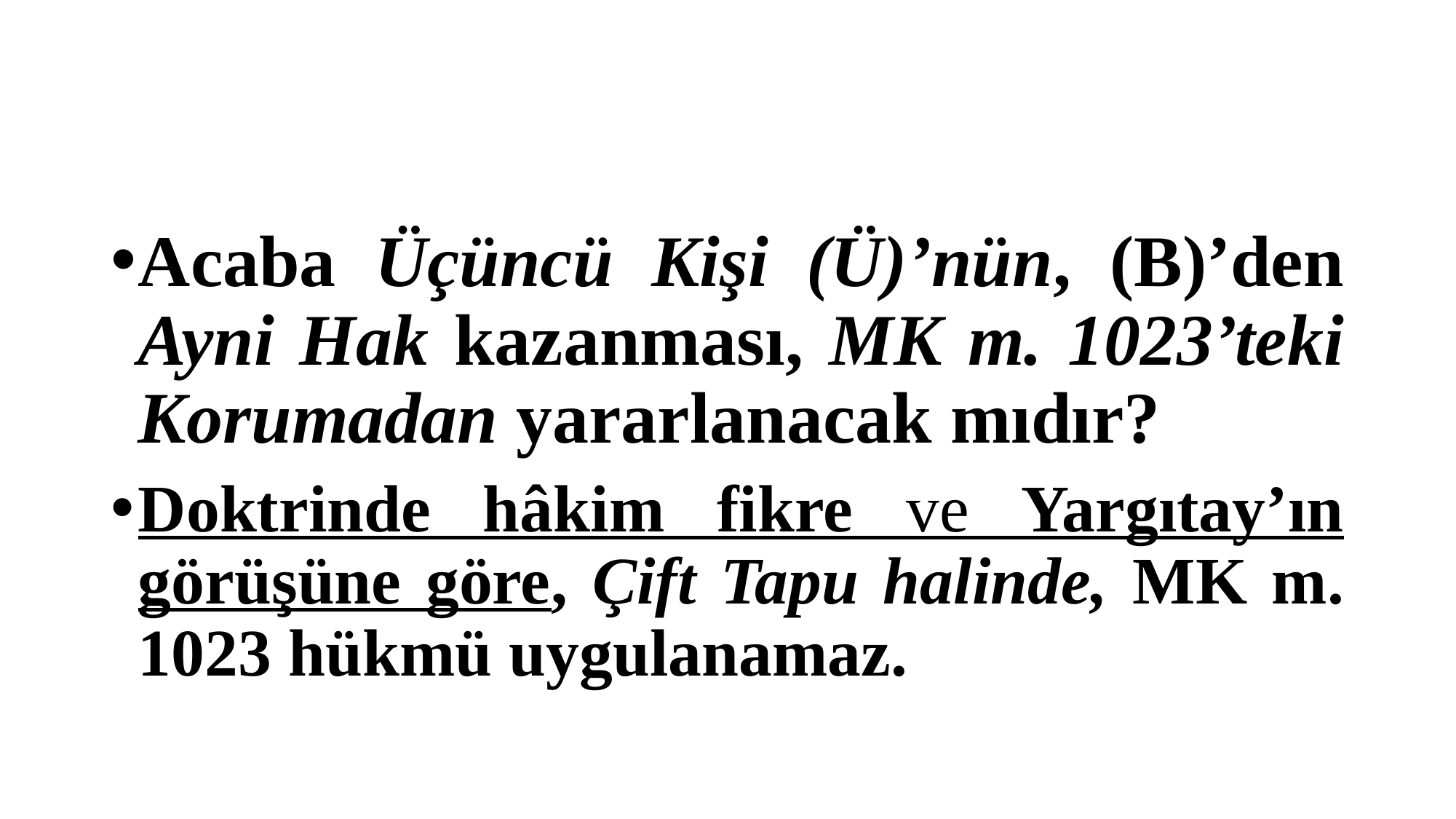

#
Acaba Üçüncü Kişi (Ü)’nün, (B)’den Ayni Hak kazanması, MK m. 1023’teki Korumadan yararlanacak mıdır?
Doktrinde hâkim fikre ve Yargıtay’ın görüşüne göre, Çift Tapu halinde, MK m. 1023 hükmü uygulanamaz.